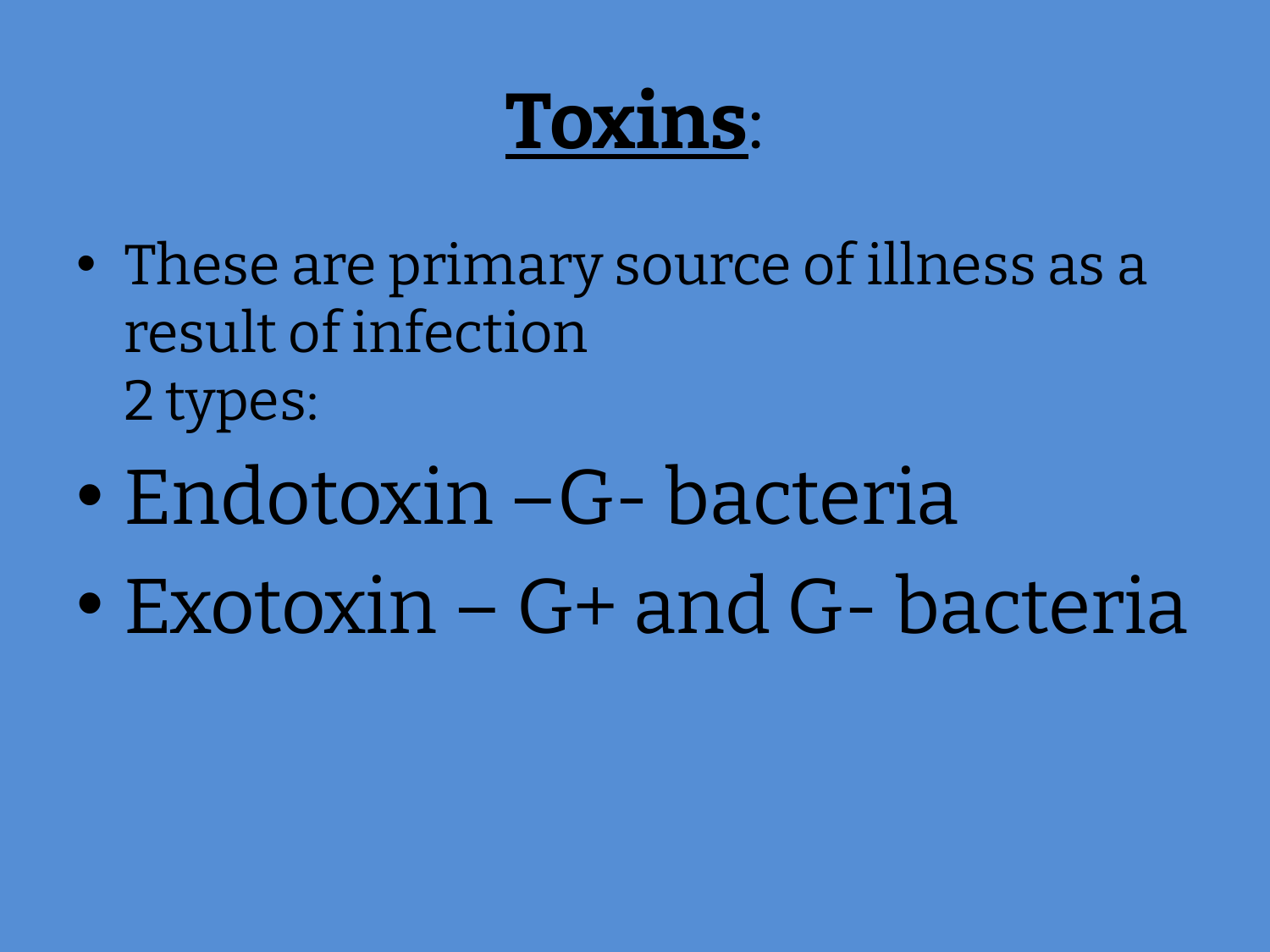

# Toxins:
These are primary source of illness as a result of infection
2 types:
Endotoxin –G- bacteria
Exotoxin – G+ and G- bacteria